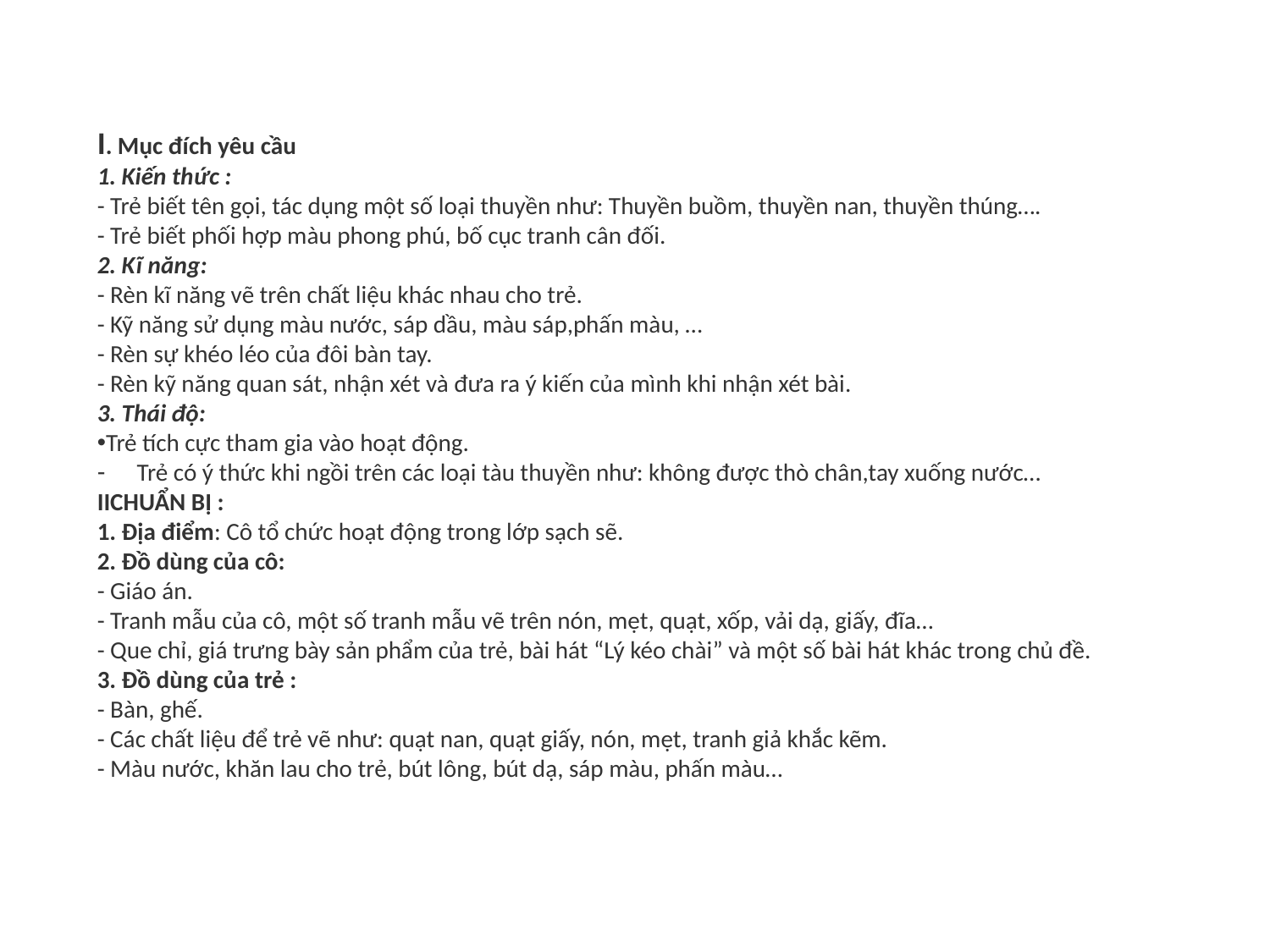

I. Mục đích yêu cầu
1. Kiến thức :
- Trẻ biết tên gọi, tác dụng một số loại thuyền như: Thuyền buồm, thuyền nan, thuyền thúng….
- Trẻ biết phối hợp màu phong phú, bố cục tranh cân đối.
2. Kĩ năng:
- Rèn kĩ năng vẽ trên chất liệu khác nhau cho trẻ.
- Kỹ năng sử dụng màu nước, sáp dầu, màu sáp,phấn màu, …
- Rèn sự khéo léo của đôi bàn tay.
- Rèn kỹ năng quan sát, nhận xét và đưa ra ý kiến của mình khi nhận xét bài.
3. Thái độ:
Trẻ tích cực tham gia vào hoạt động.
Trẻ có ý thức khi ngồi trên các loại tàu thuyền như: không được thò chân,tay xuống nước…
IICHUẨN BỊ :
1. Địa điểm: Cô tổ chức hoạt động trong lớp sạch sẽ.
2. Đồ dùng của cô:
- Giáo án.
- Tranh mẫu của cô, một số tranh mẫu vẽ trên nón, mẹt, quạt, xốp, vải dạ, giấy, đĩa…
- Que chỉ, giá trưng bày sản phẩm của trẻ, bài hát “Lý kéo chài” và một số bài hát khác trong chủ đề.
3. Đồ dùng của trẻ :
- Bàn, ghế.
- Các chất liệu để trẻ vẽ như: quạt nan, quạt giấy, nón, mẹt, tranh giả khắc kẽm.
- Màu nước, khăn lau cho trẻ, bút lông, bút dạ, sáp màu, phấn màu…